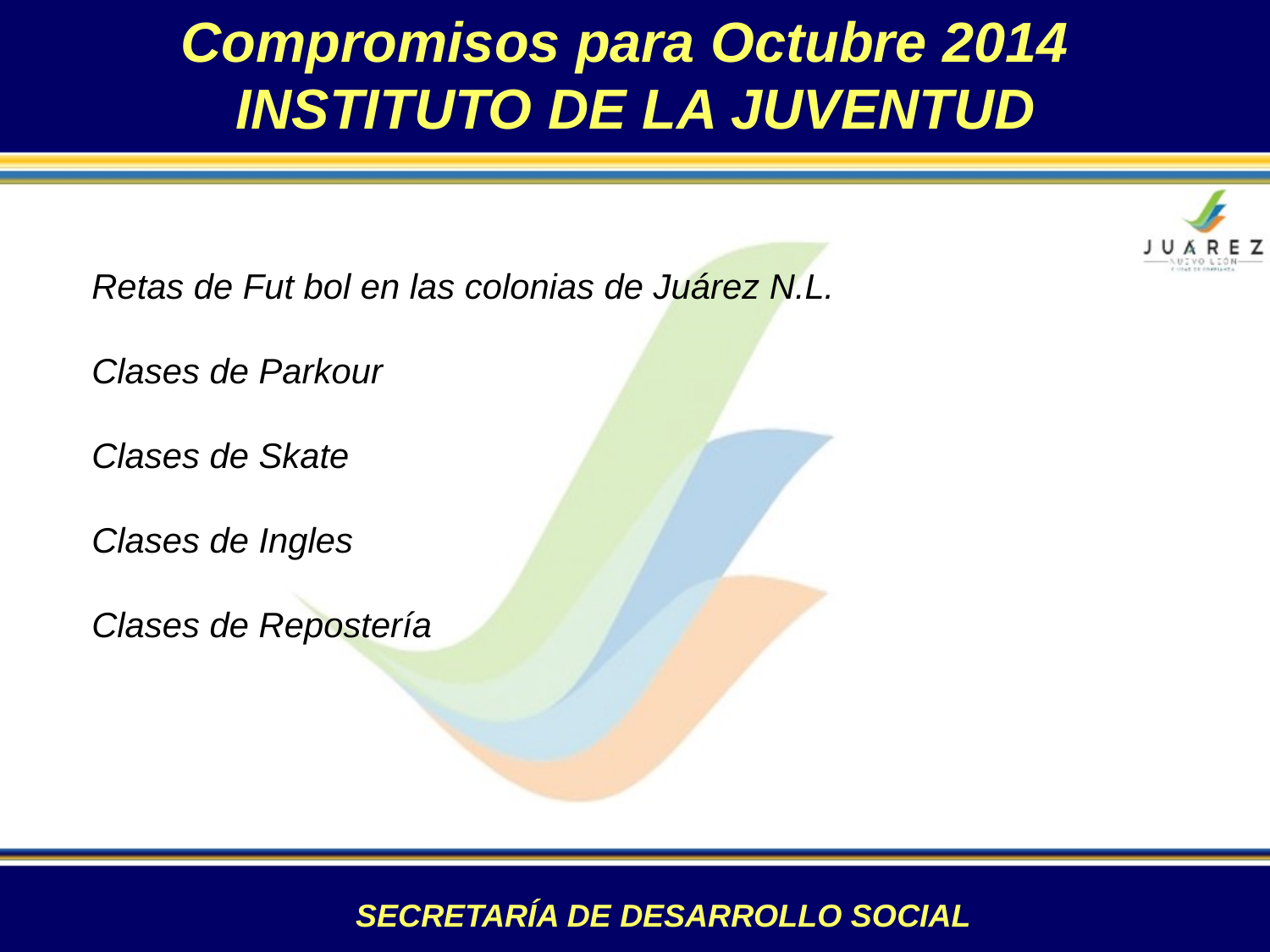

Compromisos para Octubre 2014
INSTITUTO DE LA JUVENTUD
Retas de Fut bol en las colonias de Juárez N.L.

Clases de Parkour

Clases de Skate

Clases de Ingles

Clases de Repostería
SECRETARÍA DE DESARROLLO SOCIAL